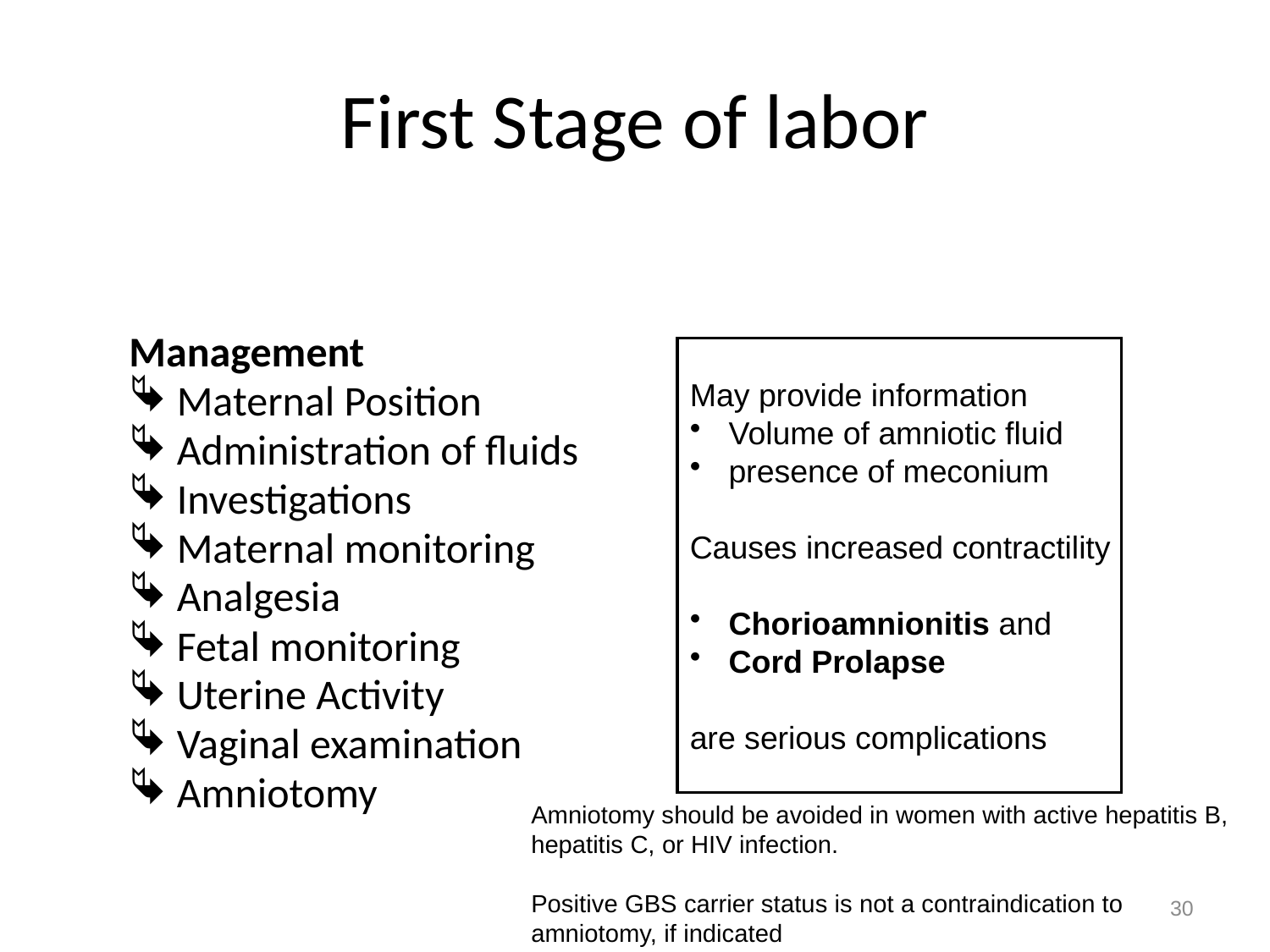

# First Stage of labor
Management
Maternal Position
Administration of fluids
Investigations
Maternal monitoring
Analgesia
Fetal monitoring
Uterine Activity
Vaginal examination
Amniotomy
May provide information
 Volume of amniotic fluid
 presence of meconium

Causes increased contractility

 Chorioamnionitis and
 Cord Prolapse

are serious complications
Amniotomy should be avoided in women with active hepatitis B, hepatitis C, or HIV infection.

Positive GBS carrier status is not a contraindication to amniotomy, if indicated
30